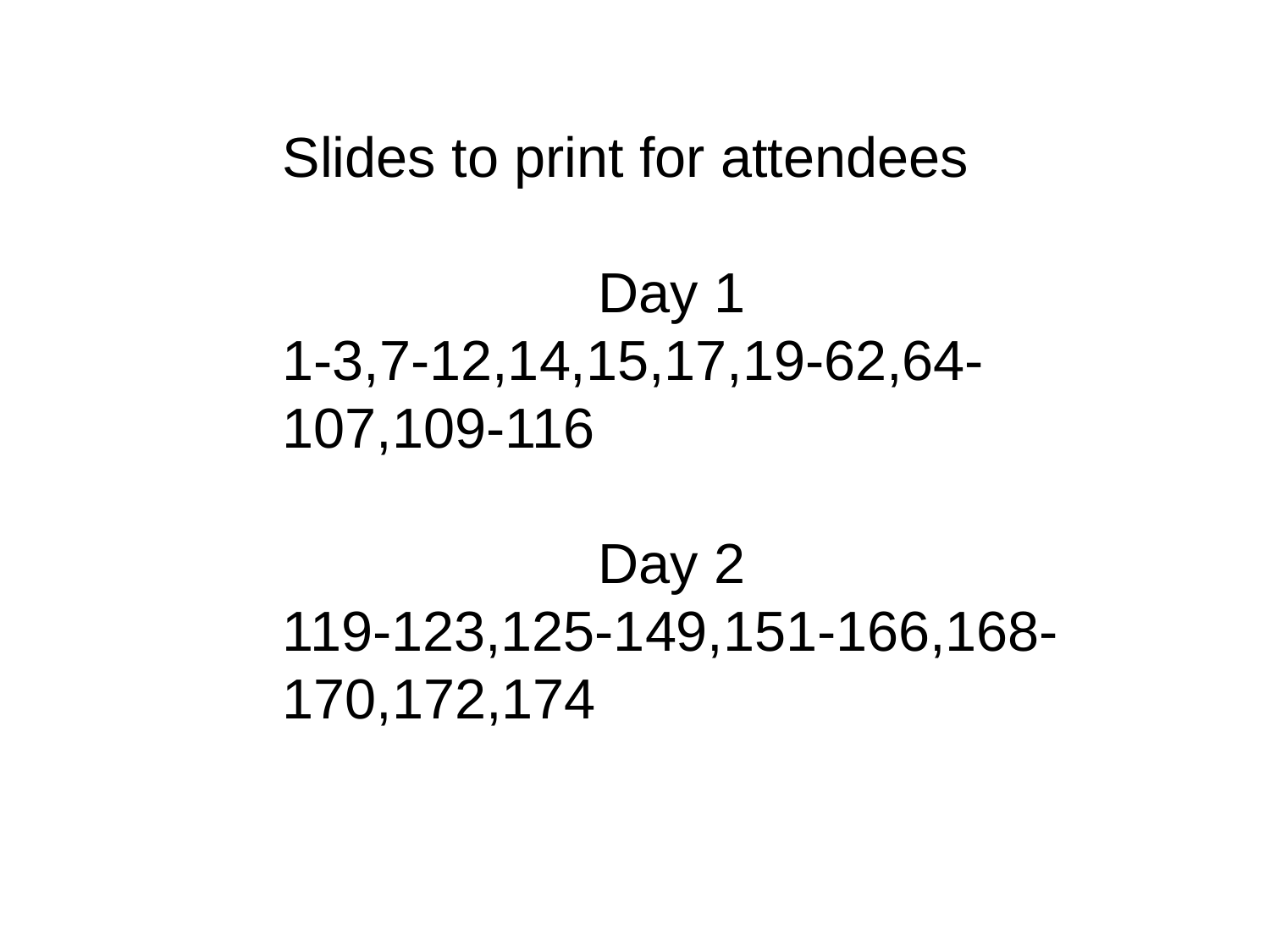

# -
Slides to print for attendees

Day 1
1-3,7-12,14,15,17,19-62,64-107,109-116

Day 2
119-123,125-149,151-166,168-170,172,174